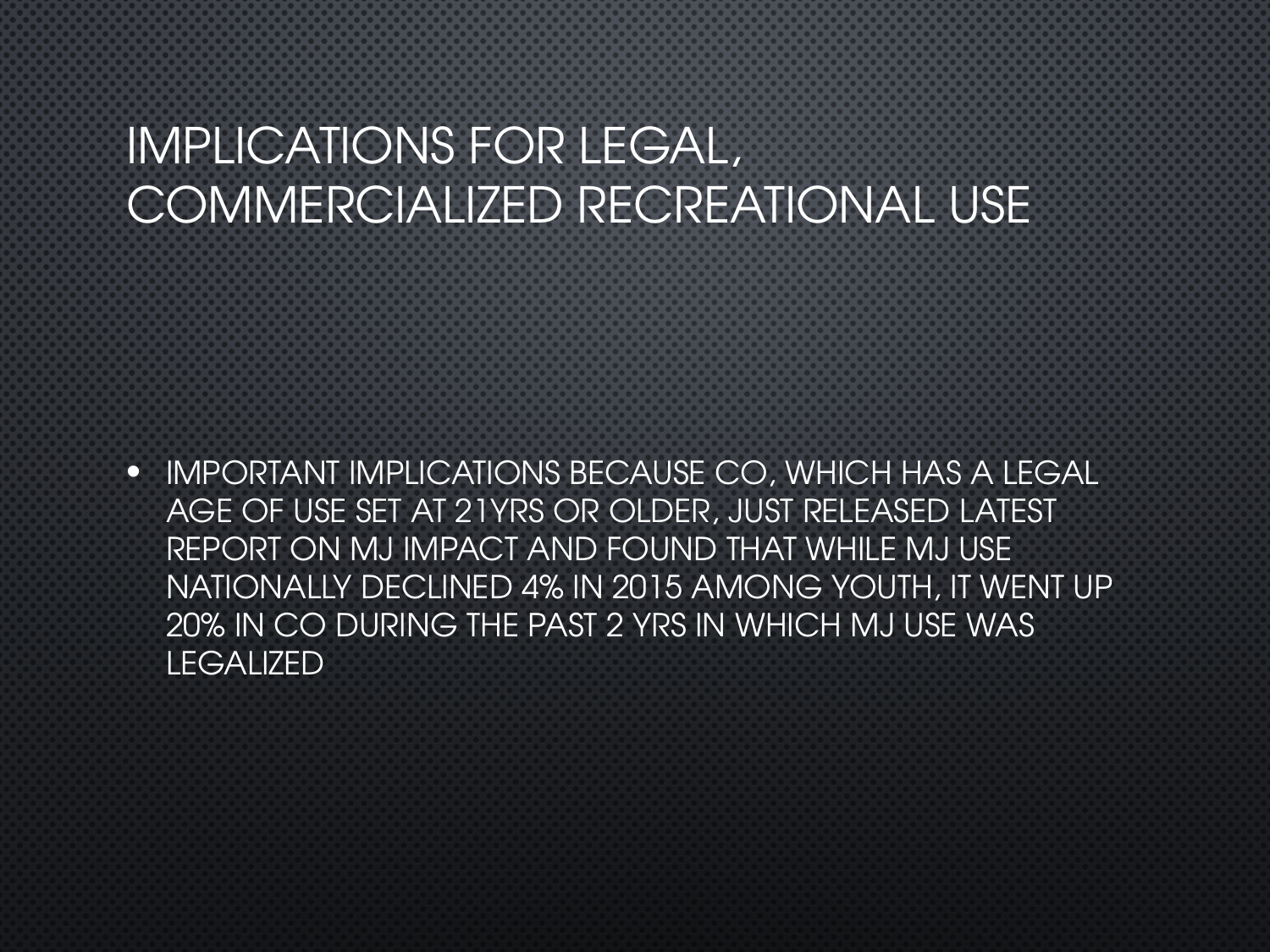

# Implications for legal, commercialized recreational use
Important implications because CO, which has a legal age of use set at 21yrs or older, just released latest report on mj impact and found that while mj use nationally declined 4% in 2015 among youth, it went up 20% in co during the past 2 yrs in which MJ use was legalized